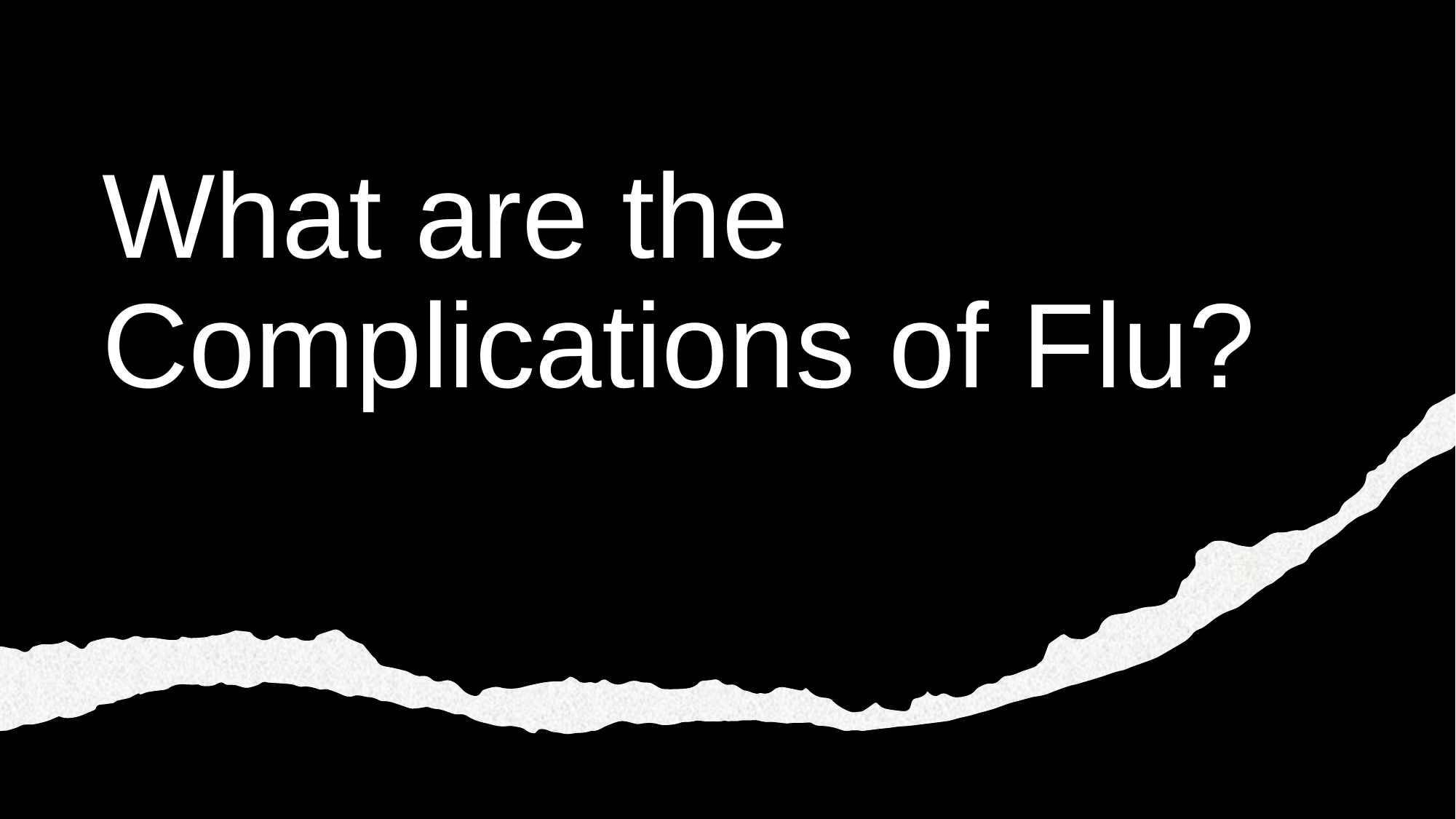

# What are the Complications of Flu?